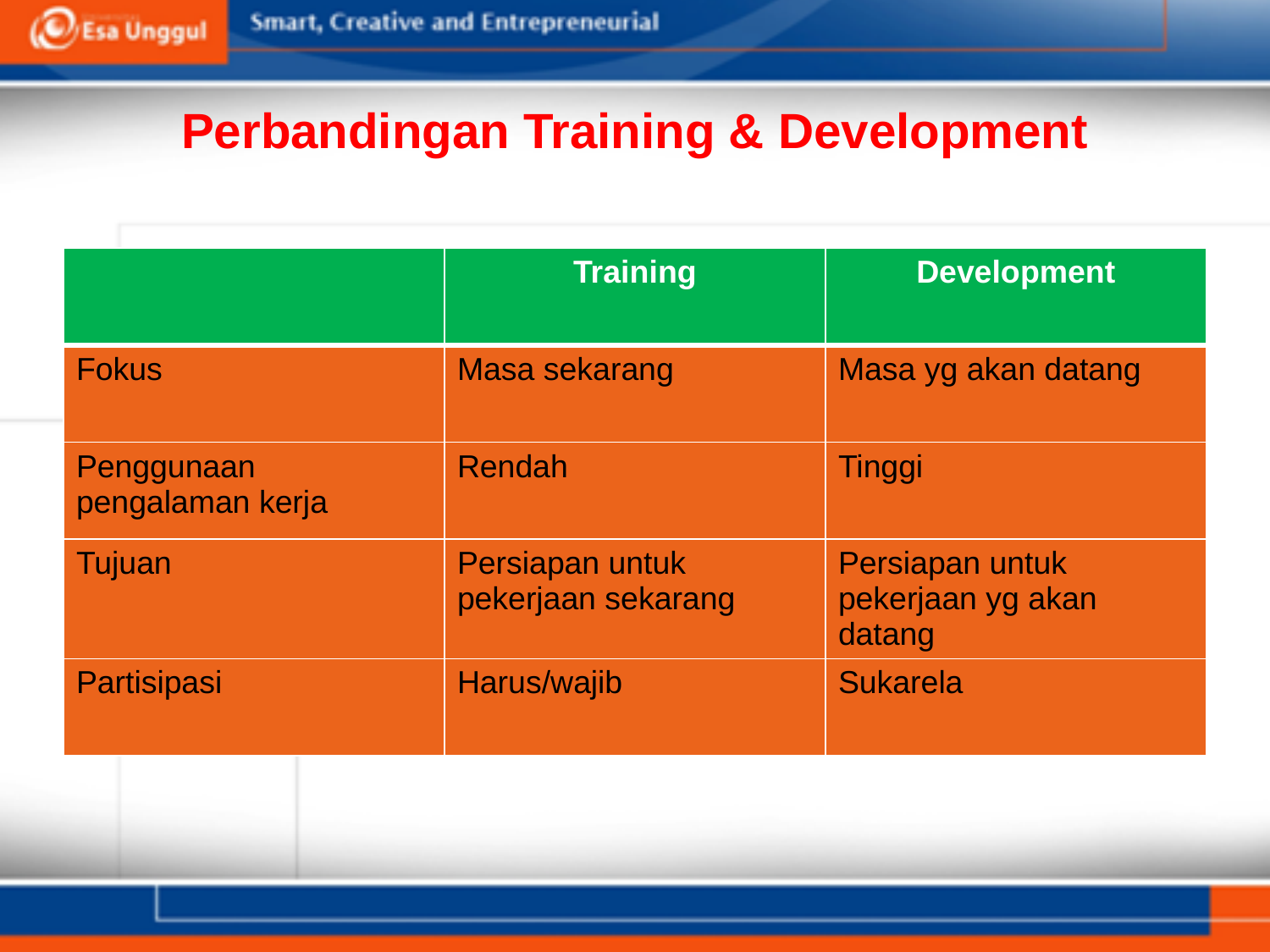

# Perbandingan Training & Development
|  | Training | Development |
| --- | --- | --- |
| Fokus | Masa sekarang | Masa yg akan datang |
| Penggunaan pengalaman kerja | Rendah | Tinggi |
| Tujuan | Persiapan untuk pekerjaan sekarang | Persiapan untuk pekerjaan yg akan datang |
| Partisipasi | Harus/wajib | Sukarela |